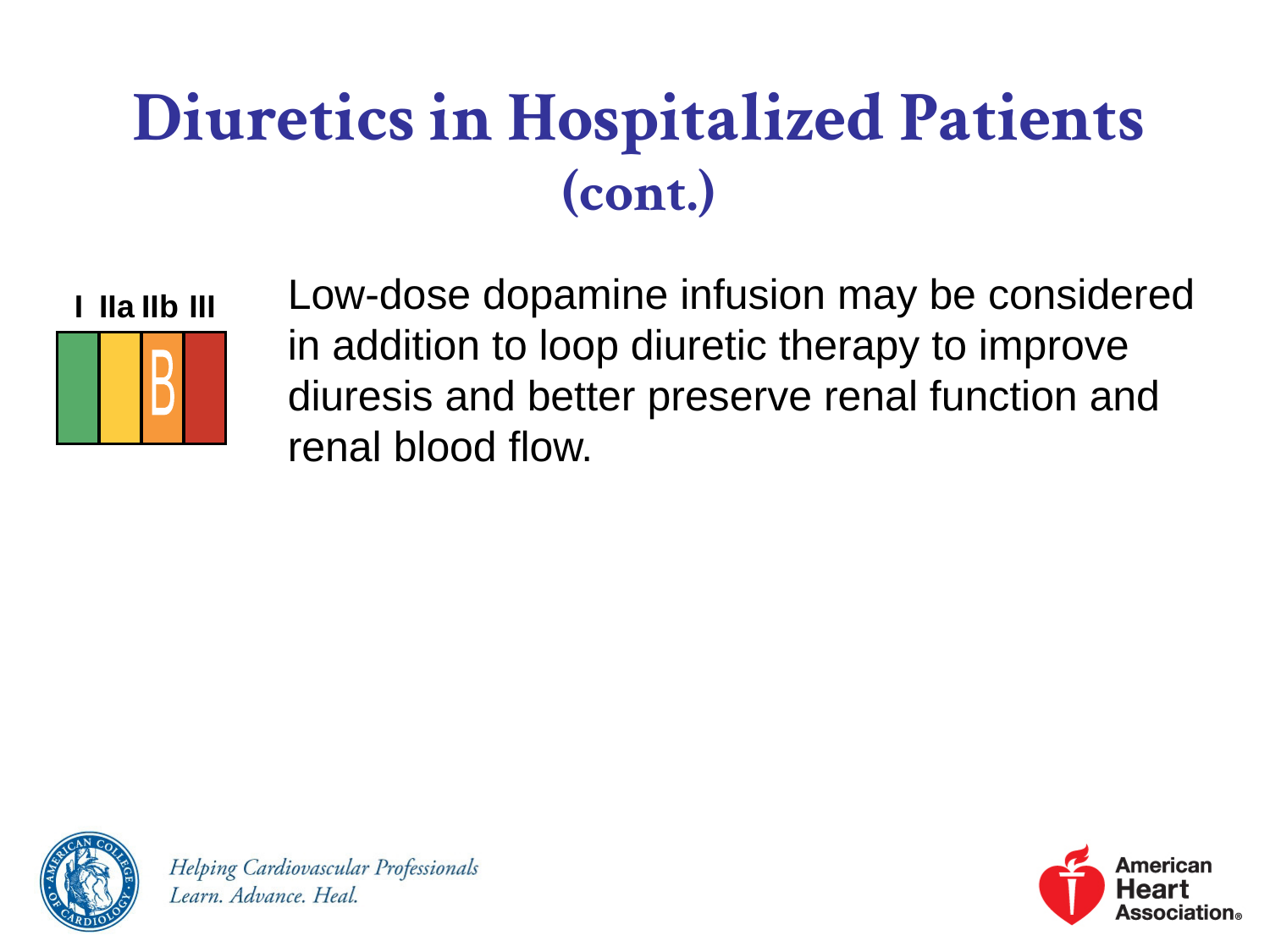

# Diuretics in Hospitalized Patients (cont.)
Low-dose dopamine infusion may be considered in addition to loop diuretic therapy to improve diuresis and better preserve renal function and renal blood flow.
I
IIa
IIb
III

B